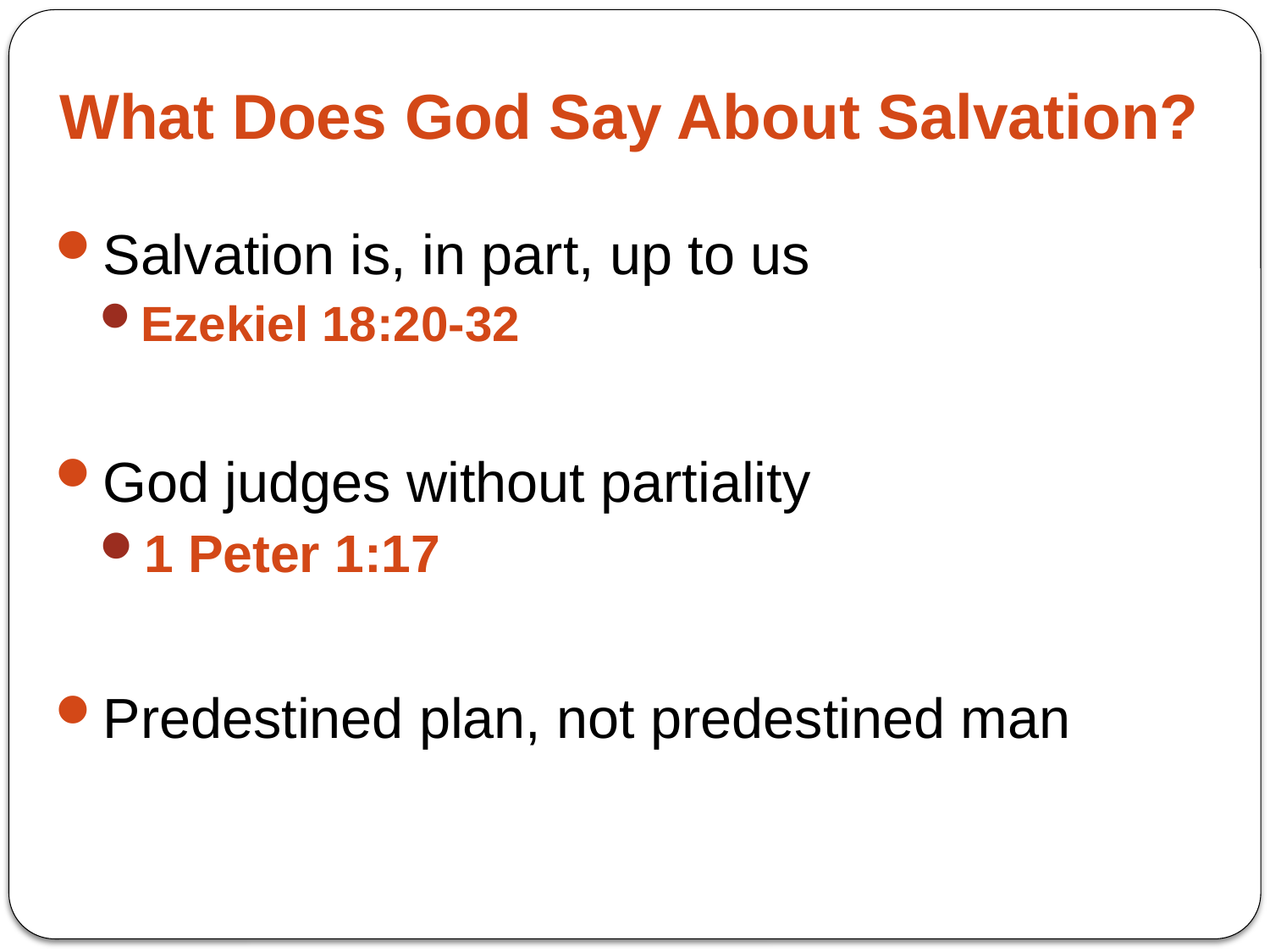

# What Does God Say About Salvation?
Salvation is, in part, up to us
Ezekiel 18:20-32

God judges without partiality
1 Peter 1:17

Predestined plan, not predestined man